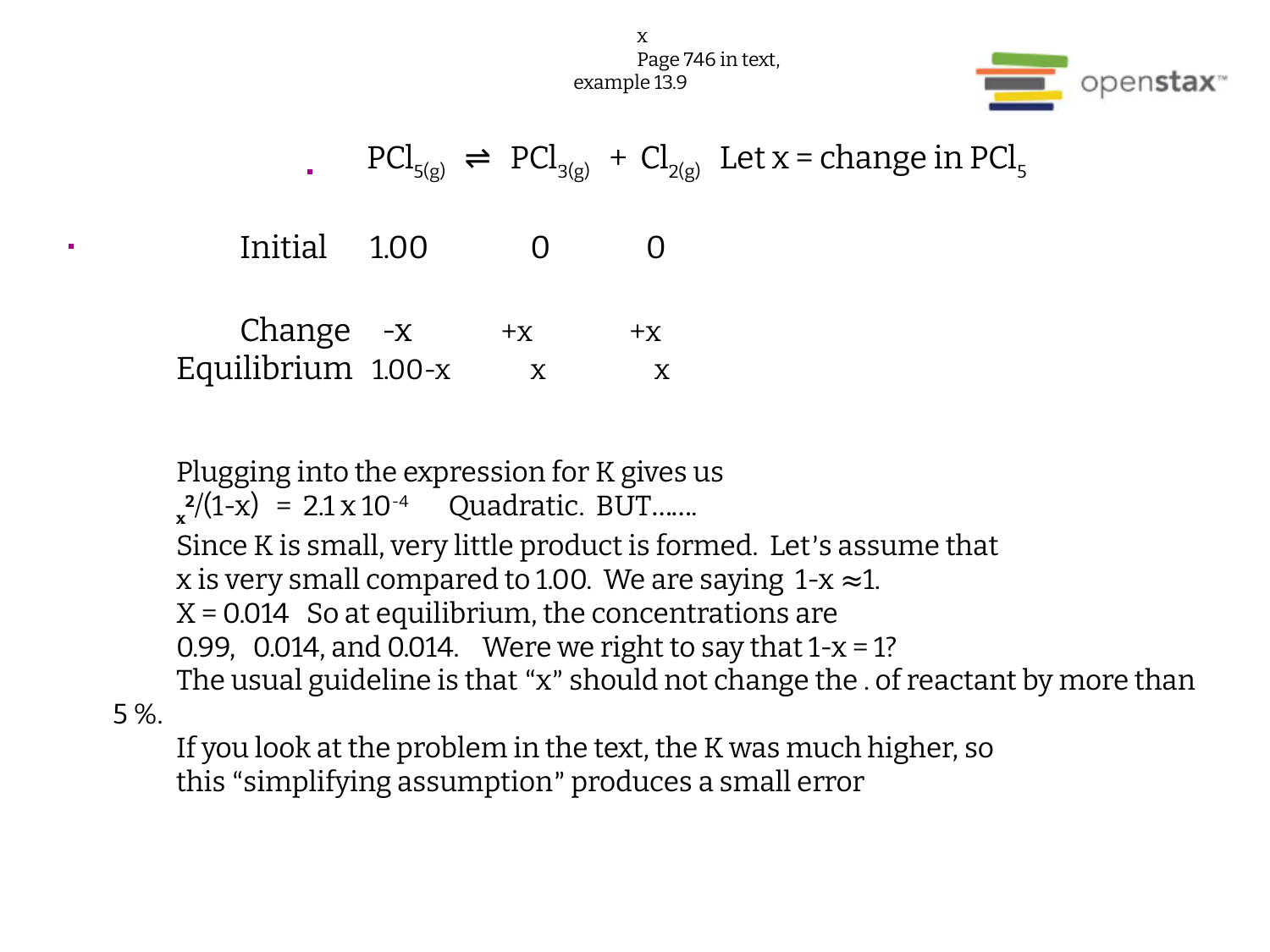

PCl5(g)   ⇌   PCl3(g)   +  Cl2(g)   Let x = change in PCl5

	Initial	 1.00                0               0

	Change       -x              +x                 +x
Equilibrium   1.00-x              x                   x

Plugging into the expression for K gives us
x2/(1-x)   =  2.1 x 10-4       Quadratic.  BUT…….
Since K is small, very little product is formed.  Let’s assume that
x is very small compared to 1.00.  We are saying  1-x ≈1.
X = 0.014   So at equilibrium, the concentrations are
0.99,   0.014, and 0.014.    Were we right to say that 1-x = 1?
The usual guideline is that “x” should not change the . of reactant by more than 5 %.
If you look at the problem in the text, the K was much higher, so
this “simplifying assumption” produces a small error
x
Page 746 in text, example 13.9